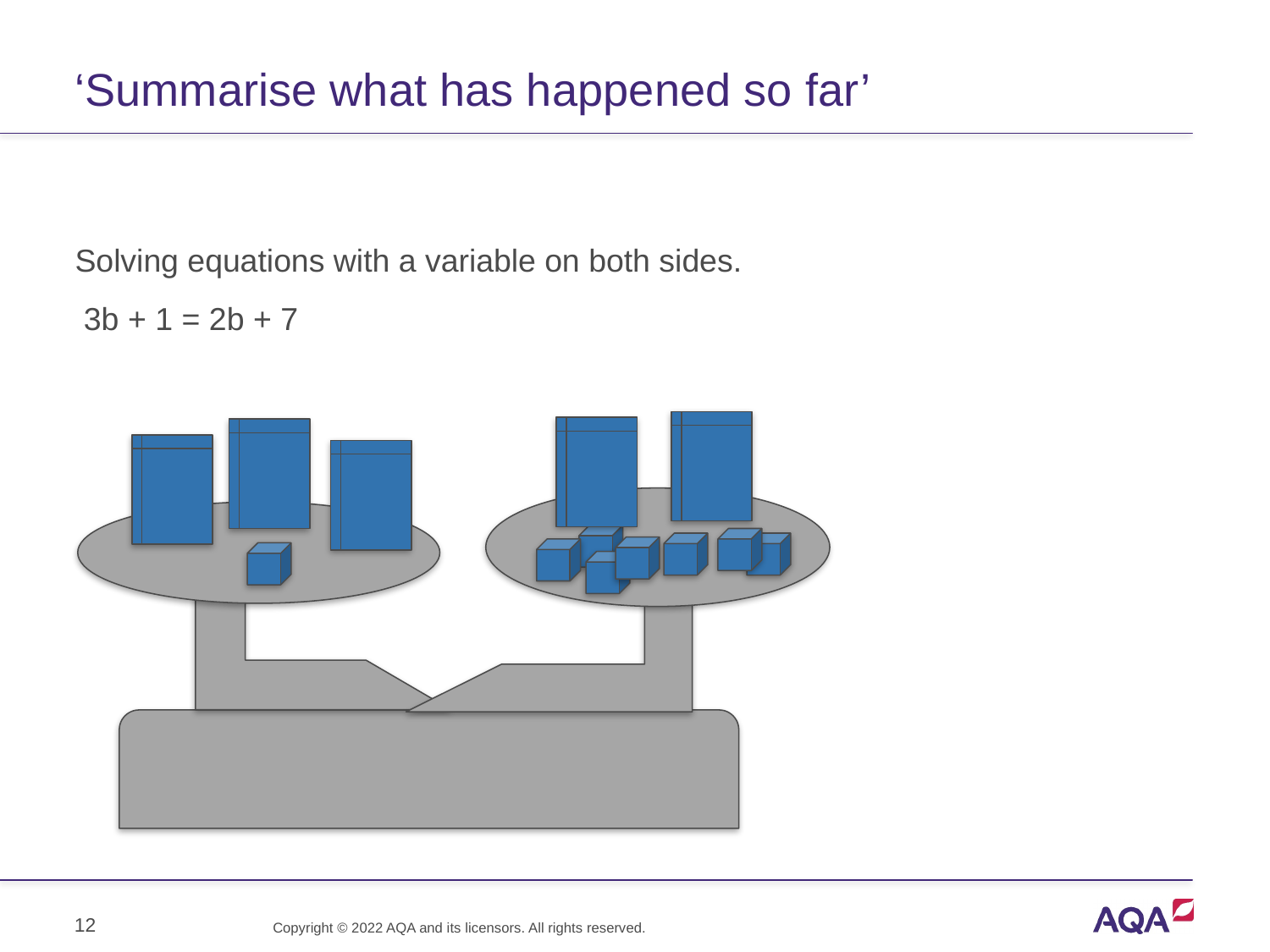

‘Summarise what has happened so far’
Solving equations with a variable on both sides.
3b + 1 = 2b + 7

12
Copyright © 2022 AQA and its licensors. All rights reserved.